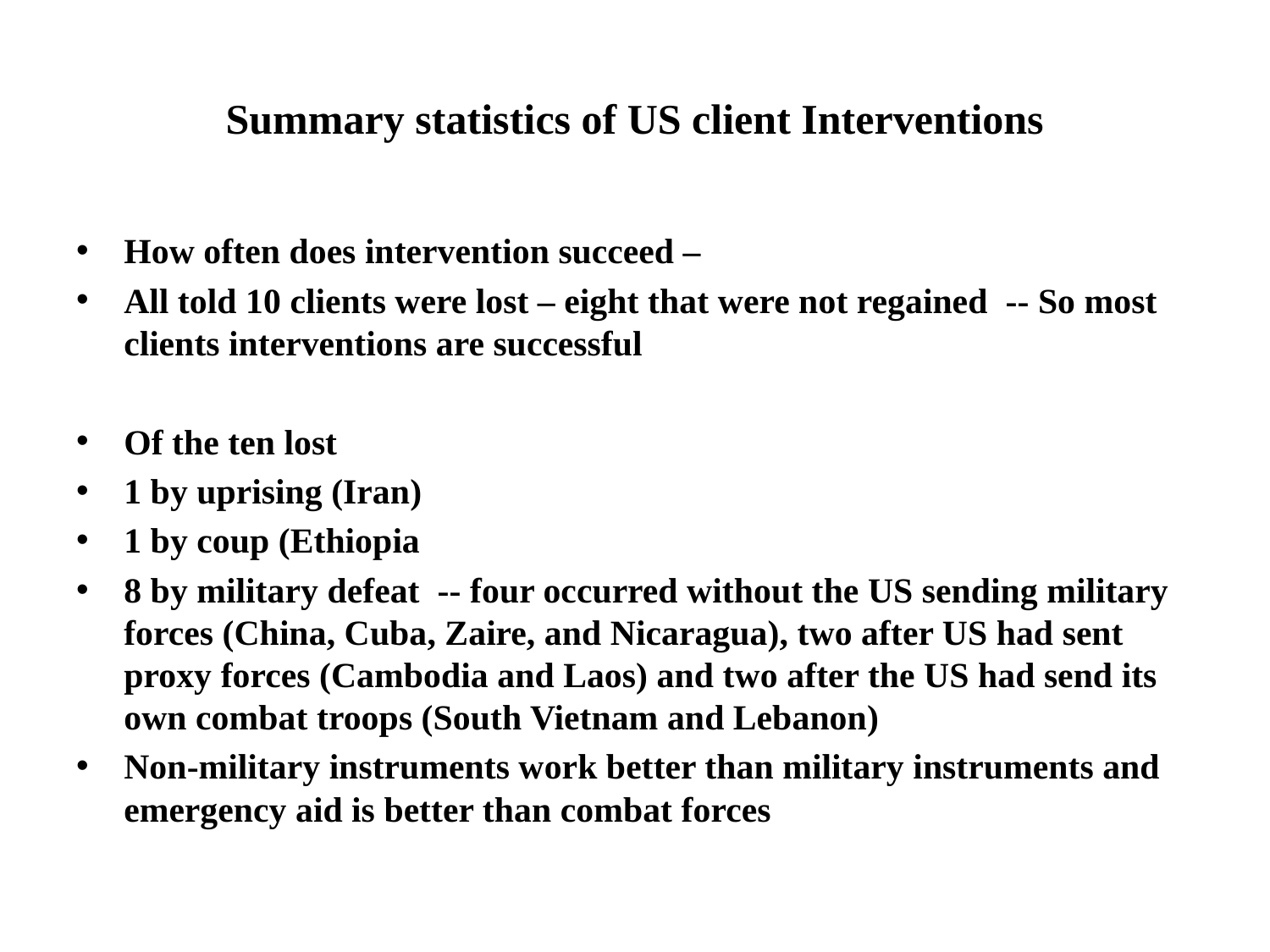

# Summary statistics of US client Interventions
How often does intervention succeed –
All told 10 clients were lost – eight that were not regained  -- So most clients interventions are successful

Of the ten lost
1 by uprising (Iran)
1 by coup (Ethiopia
8 by military defeat  -- four occurred without the US sending military forces (China, Cuba, Zaire, and Nicaragua), two after US had sent proxy forces (Cambodia and Laos) and two after the US had send its own combat troops (South Vietnam and Lebanon)
Non-military instruments work better than military instruments and emergency aid is better than combat forces